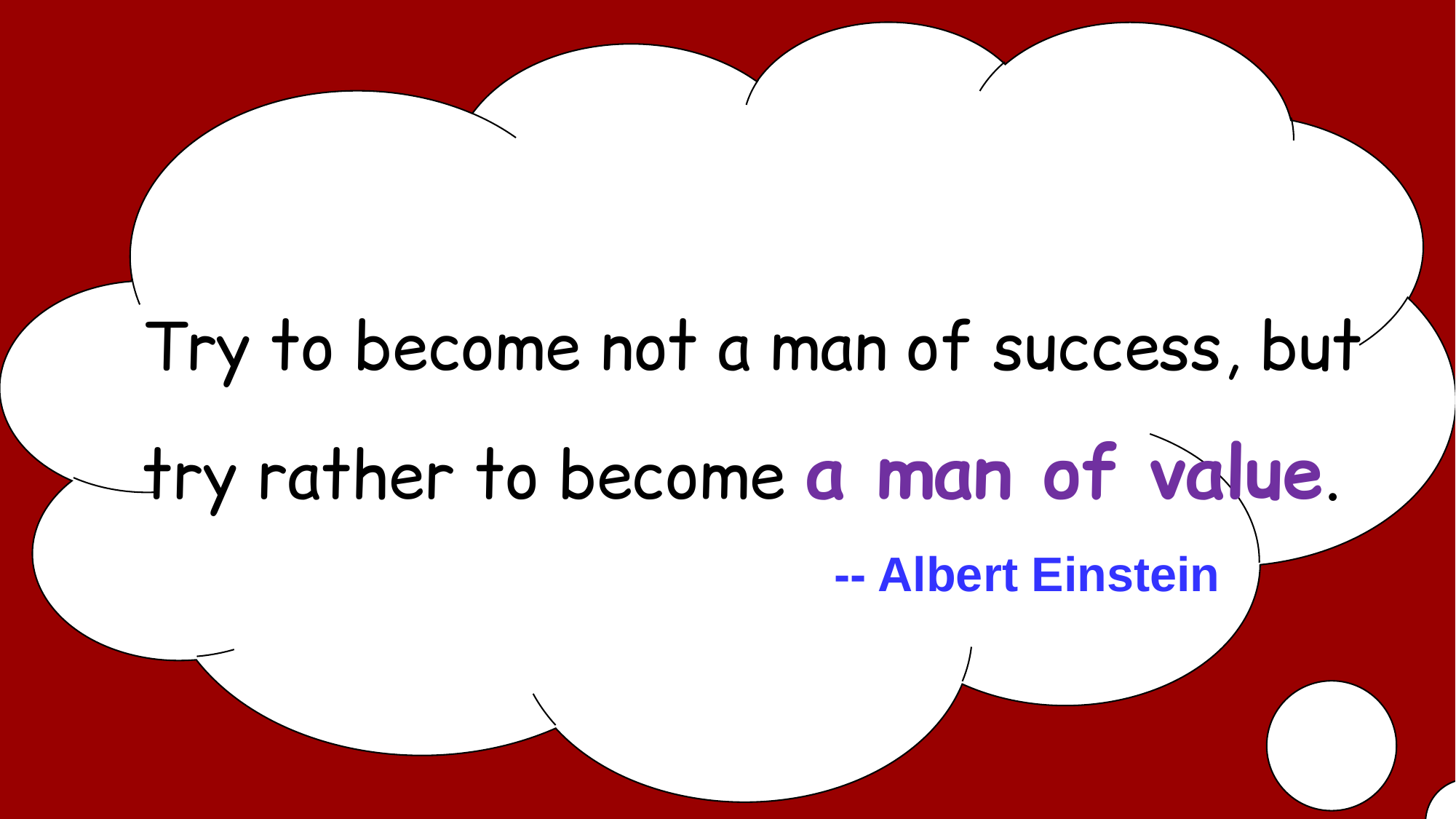

Try to become not a man of success, but try rather to become a man of value.
-- Albert Einstein